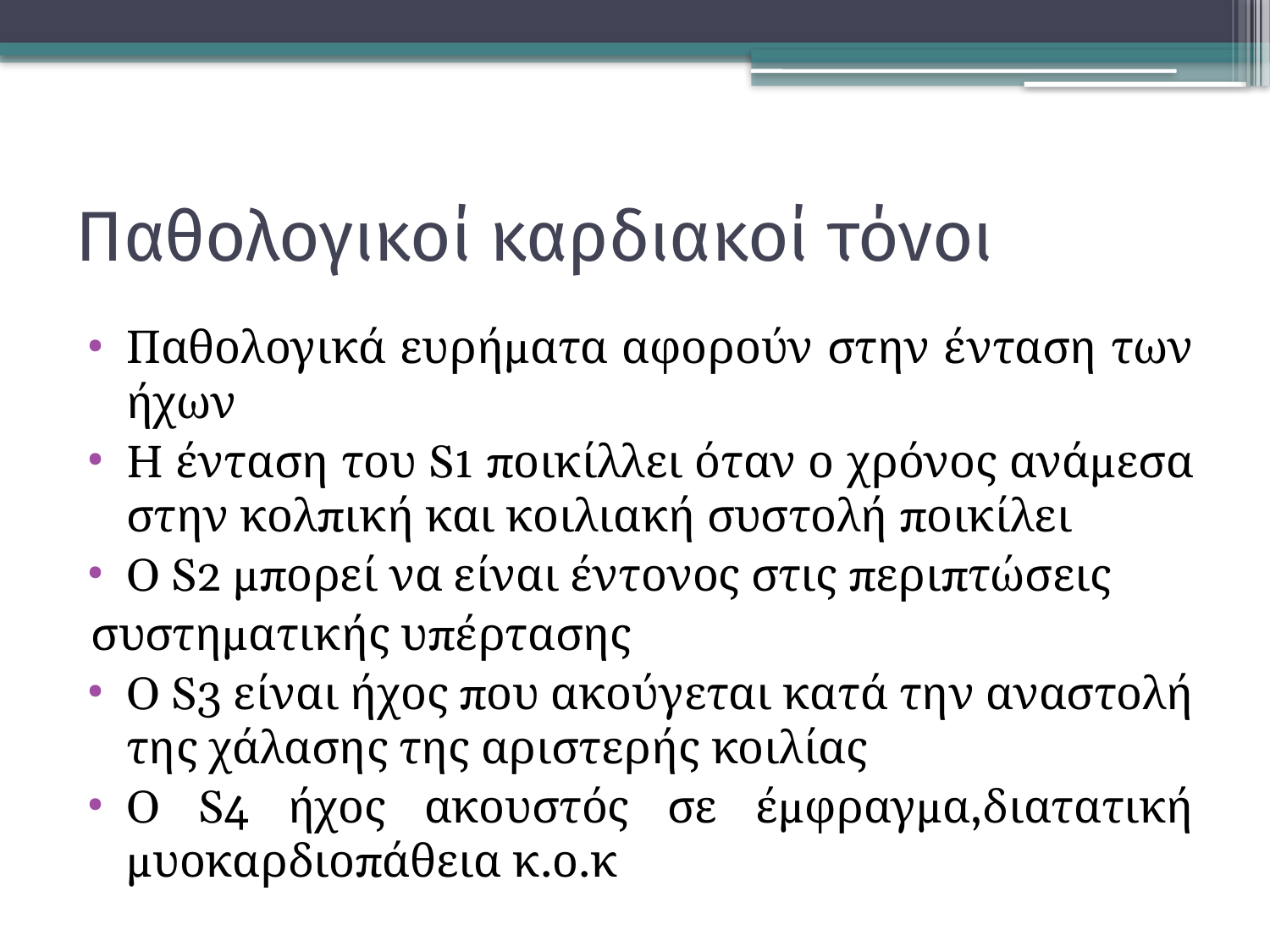

# Παθολογικοί καρδιακοί τόνοι
Παθολογικά ευρήματα αφορούν στην ένταση των ήχων
Η ένταση του S1 ποικίλλει όταν ο χρόνος ανάμεσα στην κολπική και κοιλιακή συστολή ποικίλει
Ο S2 μπορεί να είναι έντονος στις περιπτώσεις
συστηματικής υπέρτασης
Ο S3 είναι ήχος που ακούγεται κατά την αναστολή της χάλασης της αριστερής κοιλίας
Ο S4 ήχος ακουστός σε έμφραγμα,διατατική μυοκαρδιοπάθεια κ.ο.κ